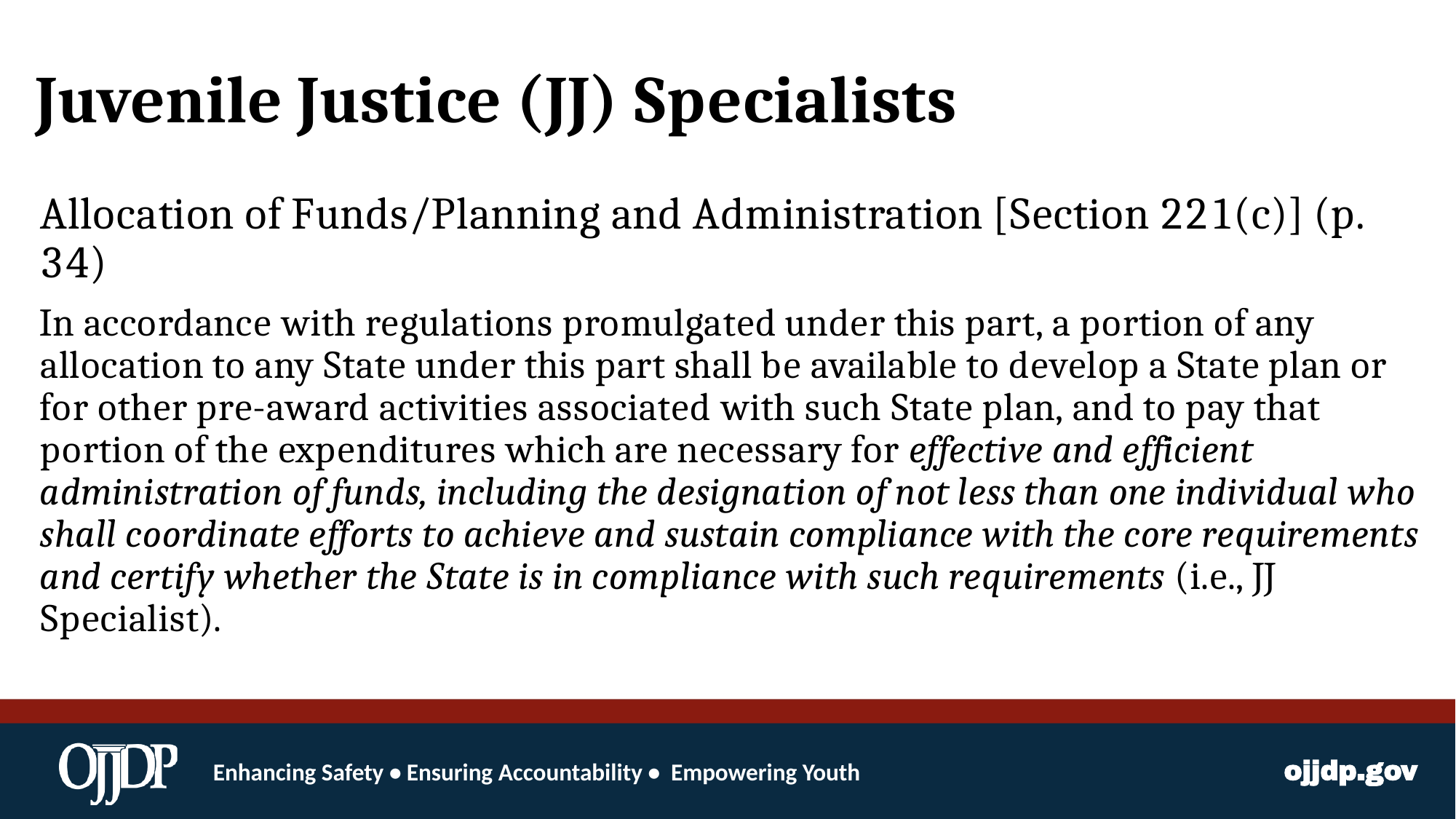

# Juvenile Justice (JJ) Specialists
Allocation of Funds/Planning and Administration [Section 221(c)] (p. 34)
In accordance with regulations promulgated under this part, a portion of any allocation to any State under this part shall be available to develop a State plan or for other pre-award activities associated with such State plan, and to pay that portion of the expenditures which are necessary for effective and efficient administration of funds, including the designation of not less than one individual who shall coordinate efforts to achieve and sustain compliance with the core requirements and certify whether the State is in compliance with such requirements (i.e., JJ Specialist).